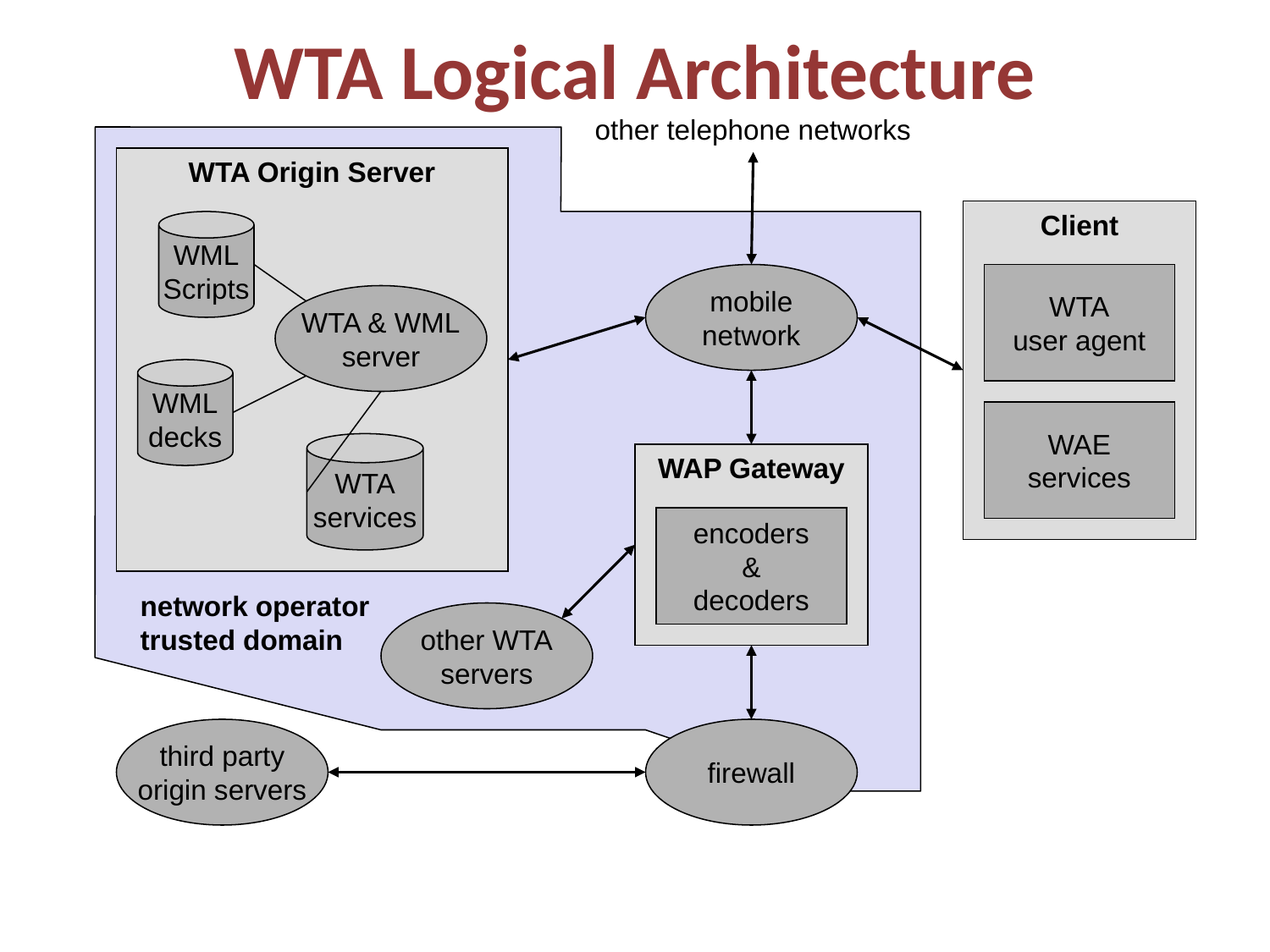

# WTA Logical Architecture
other telephone networks

WTA Origin Server
WML
Scripts
WTA & WML
server
WML
decks
WTA
services
Client
WTA
user agent
WAE
services
mobile
network
WAP Gateway
encoders
&
decoders
network operator
trusted domain
other WTA
servers
third party
origin servers
firewall